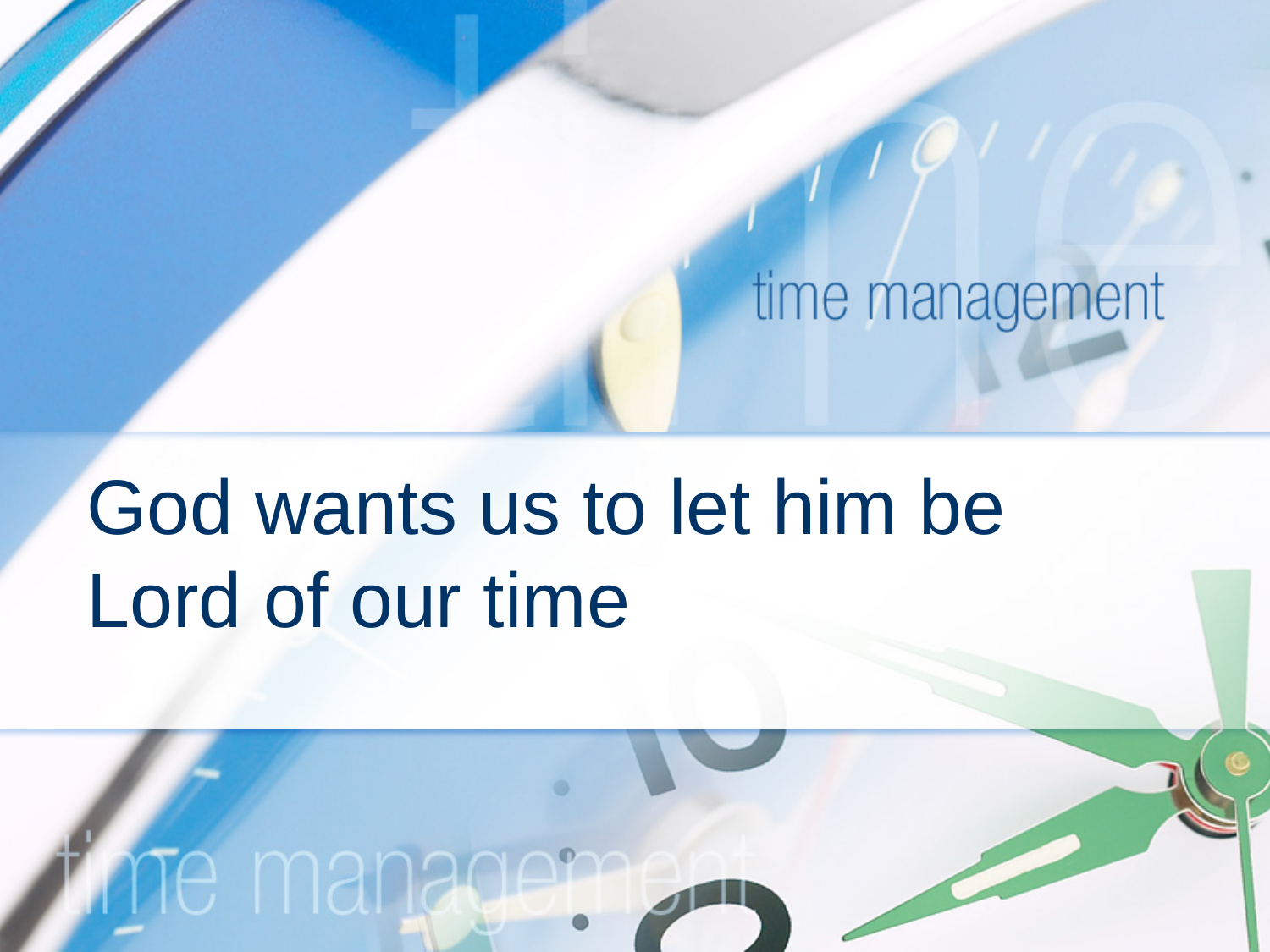

# God wants us to let him be Lord of our time